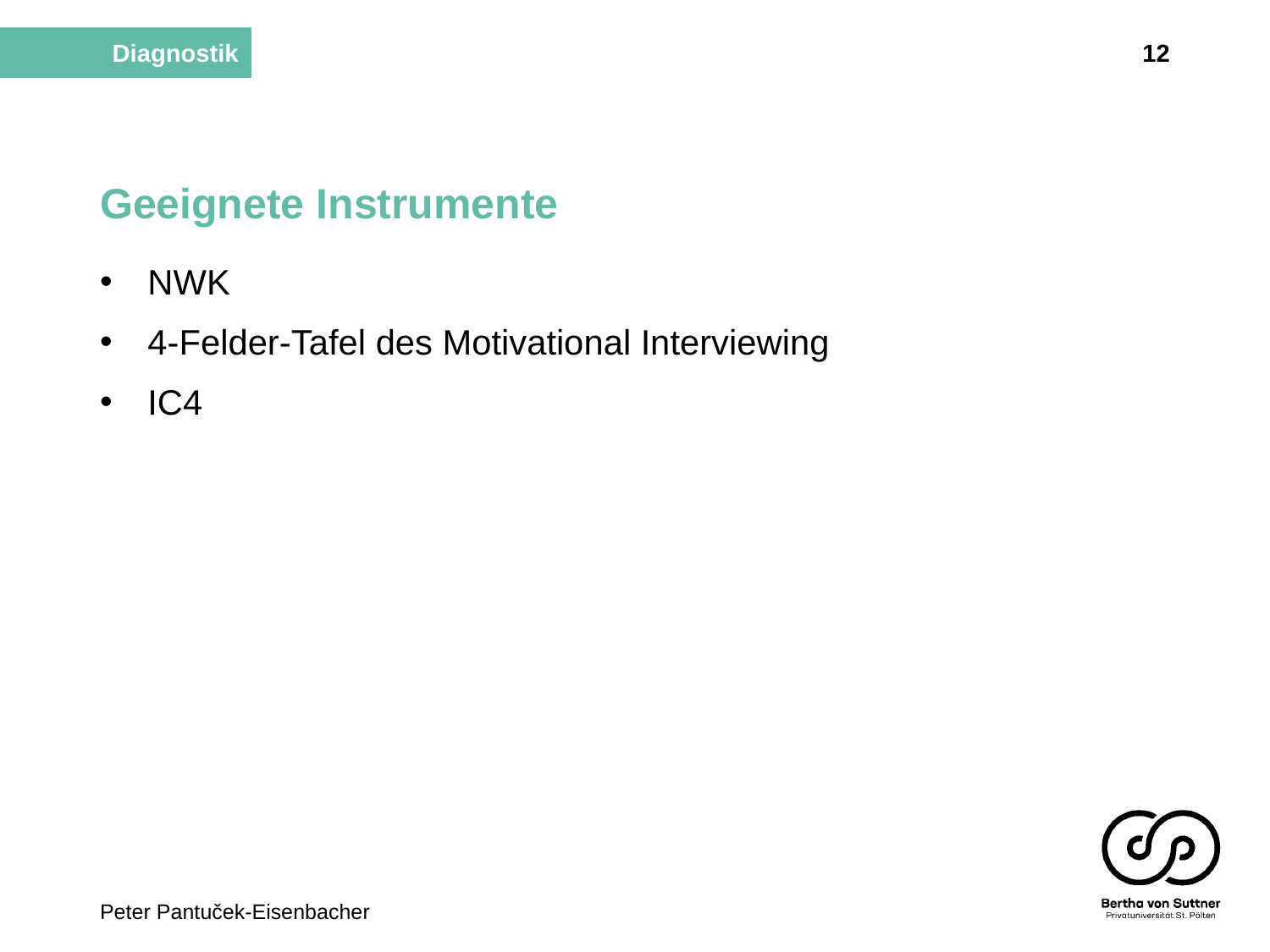

12

Diagnostik
# Geeignete Instrumente
NWK
4-Felder-Tafel des Motivational Interviewing
IC4

Peter Pantuček-Eisenbacher